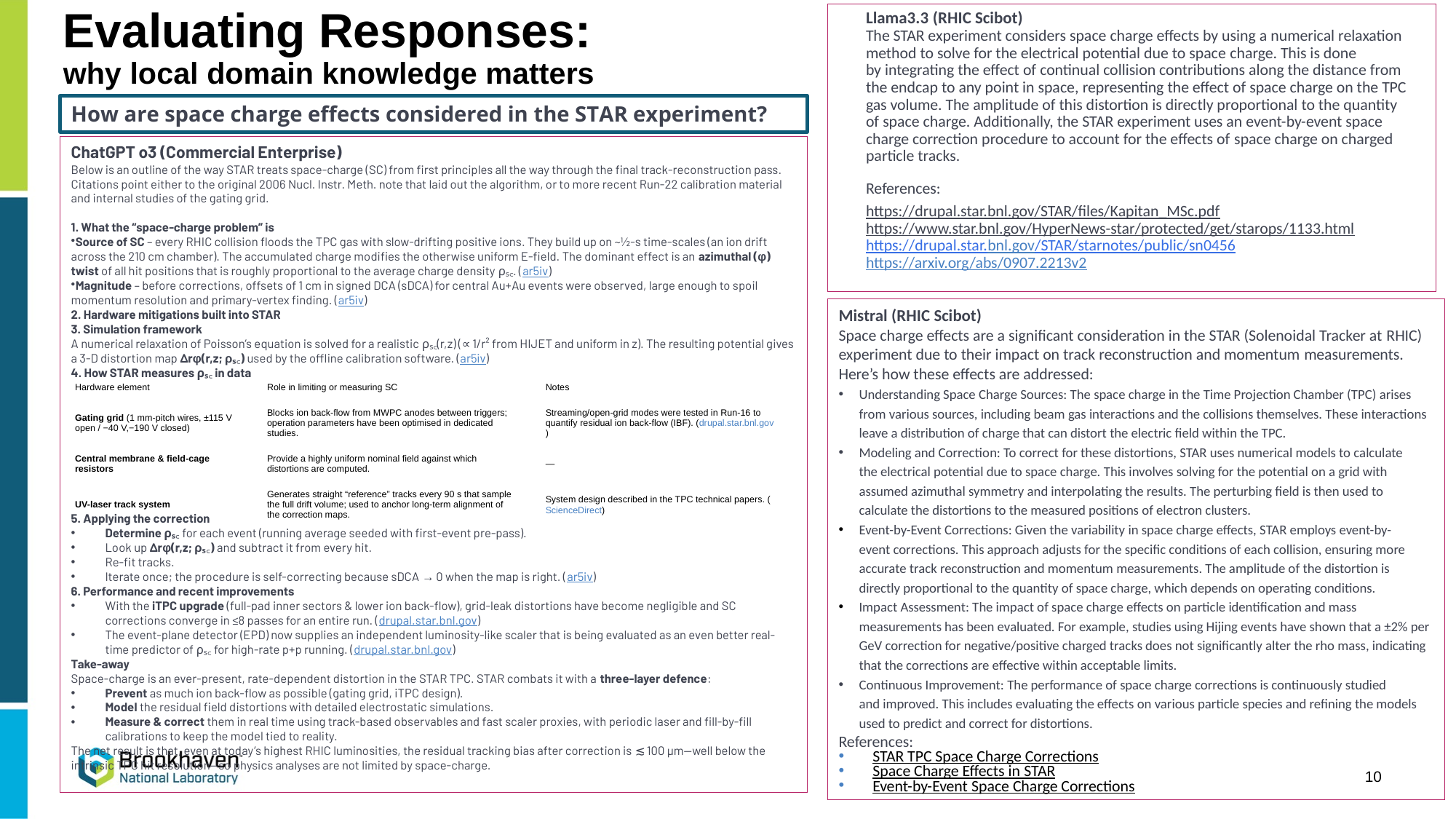

# Evaluating Responses: why local domain knowledge matters
Llama3.3 (RHIC Scibot)
The STAR experiment considers space charge effects by using a numerical relaxation method to solve for the electrical potential due to space charge. This is done by integrating the effect of continual collision contributions along the distance from the endcap to any point in space, representing the effect of space charge on the TPC gas volume. The amplitude of this distortion is directly proportional to the quantity of space charge. Additionally, the STAR experiment uses an event-by-event space charge correction procedure to account for the effects of space charge on charged particle tracks.
References:
https://drupal.star.bnl.gov/STAR/files/Kapitan_MSc.pdf
https://www.star.bnl.gov/HyperNews-star/protected/get/starops/1133.html
https://drupal.star.bnl.gov/STAR/starnotes/public/sn0456
https://arxiv.org/abs/0907.2213v2
How are space charge effects considered in the STAR experiment?​
ChatGPT o3 (Commercial Enterprise)
Below is an outline of the way STAR treats space-charge (SC) from first principles all the way through the final track‐reconstruction pass. Citations point either to the original 2006 Nucl. Instr. Meth. note that laid out the algorithm, or to more recent Run-22 calibration material and internal studies of the gating grid.

1. What the “space-charge problem” is
Source of SC – every RHIC collision floods the TPC gas with slow-drifting positive ions. They build up on ~½-s time-scales (an ion drift across the 210 cm chamber). The accumulated charge modifies the otherwise uniform E-field. The dominant effect is an azimuthal (φ) twist of all hit positions that is roughly proportional to the average charge density ρₛ꜀. (ar5iv)
Magnitude – before corrections, offsets of 1 cm in signed DCA (sDCA) for central Au+Au events were observed, large enough to spoil momentum resolution and primary-vertex finding. (ar5iv)
2. Hardware mitigations built into STAR
3. Simulation framework
A numerical relaxation of Poisson’s equation is solved for a realistic ρₛ꜀(r,z) (∝ 1/r² from HIJET and uniform in z). The resulting potential gives a 3-D distortion map Δrφ(r,z; ρₛ꜀) used by the offline calibration software. (ar5iv)
4. How STAR measures ρₛ꜀ in data

5. Applying the correction
Determine ρₛ꜀ for each event (running average seeded with first-event pre-pass).
Look up Δrφ(r,z; ρₛ꜀) and subtract it from every hit.
Re-fit tracks.
Iterate once; the procedure is self-correcting because sDCA → 0 when the map is right. (ar5iv)
6. Performance and recent improvements
With the iTPC upgrade (full‐pad inner sectors & lower ion back-flow), grid-leak distortions have become negligible and SC corrections converge in ≤8 passes for an entire run. (drupal.star.bnl.gov)
The event-plane detector (EPD) now supplies an independent luminosity-like scaler that is being evaluated as an even better real-time predictor of ρₛ꜀ for high-rate p+p running. (drupal.star.bnl.gov)
Take-away
Space-charge is an ever-present, rate-dependent distortion in the STAR TPC. STAR combats it with a three-layer defence:
Prevent as much ion back-flow as possible (gating grid, iTPC design).
Model the residual field distortions with detailed electrostatic simulations.
Measure & correct them in real time using track-based observables and fast scaler proxies, with periodic laser and fill-by-fill calibrations to keep the model tied to reality.
The net result is that, even at today’s highest RHIC luminosities, the residual tracking bias after correction is ≲ 100 µm—well below the intrinsic TPC hit resolution—so physics analyses are not limited by space-charge.

Mistral (RHIC Scibot) ​
Space charge effects are a significant consideration in the STAR (Solenoidal Tracker at RHIC) experiment due to their impact on track reconstruction and momentum measurements. Here’s how these effects are addressed:​
Understanding Space Charge Sources: The space charge in the Time Projection Chamber (TPC) arises from various sources, including beam gas interactions and the collisions themselves. These interactions leave a distribution of charge that can distort the electric field within the TPC.​
Modeling and Correction: To correct for these distortions, STAR uses numerical models to calculate the electrical potential due to space charge. This involves solving for the potential on a grid with assumed azimuthal symmetry and interpolating the results. The perturbing field is then used to calculate the distortions to the measured positions of electron clusters.
​Event-by-Event Corrections: Given the variability in space charge effects, STAR employs event-by-event corrections. This approach adjusts for the specific conditions of each collision, ensuring more accurate track reconstruction and momentum measurements. The amplitude of the distortion is directly proportional to the quantity of space charge, which depends on operating conditions.
​Impact Assessment: The impact of space charge effects on particle identification and mass measurements has been evaluated. For example, studies using Hijing events have shown that a ±2% per GeV correction for negative/positive charged tracks does not significantly alter the rho mass, indicating that the corrections are effective within acceptable limits.​
Continuous Improvement: The performance of space charge corrections is continuously studied and improved. This includes evaluating the effects on various particle species and refining the models used to predict and correct for distortions.​
References:​
STAR TPC Space Charge Corrections​
Space Charge Effects in STAR​
Event-by-Event Space Charge Corrections​
| Hardware element | Role in limiting or measuring SC | Notes |
| --- | --- | --- |
| Gating grid (1 mm-pitch wires, ±115 V open / −40 V,−190 V closed) | Blocks ion back-flow from MWPC anodes between triggers; operation parameters have been optimised in dedicated studies. | Streaming/open-grid modes were tested in Run-16 to quantify residual ion back-flow (IBF). (drupal.star.bnl.gov) |
| Central membrane & field-cage resistors | Provide a highly uniform nominal field against which distortions are computed. | — |
| UV-laser track system | Generates straight “reference” tracks every 90 s that sample the full drift volume; used to anchor long-term alignment of the correction maps. | System design described in the TPC technical papers. (ScienceDirect) |
10